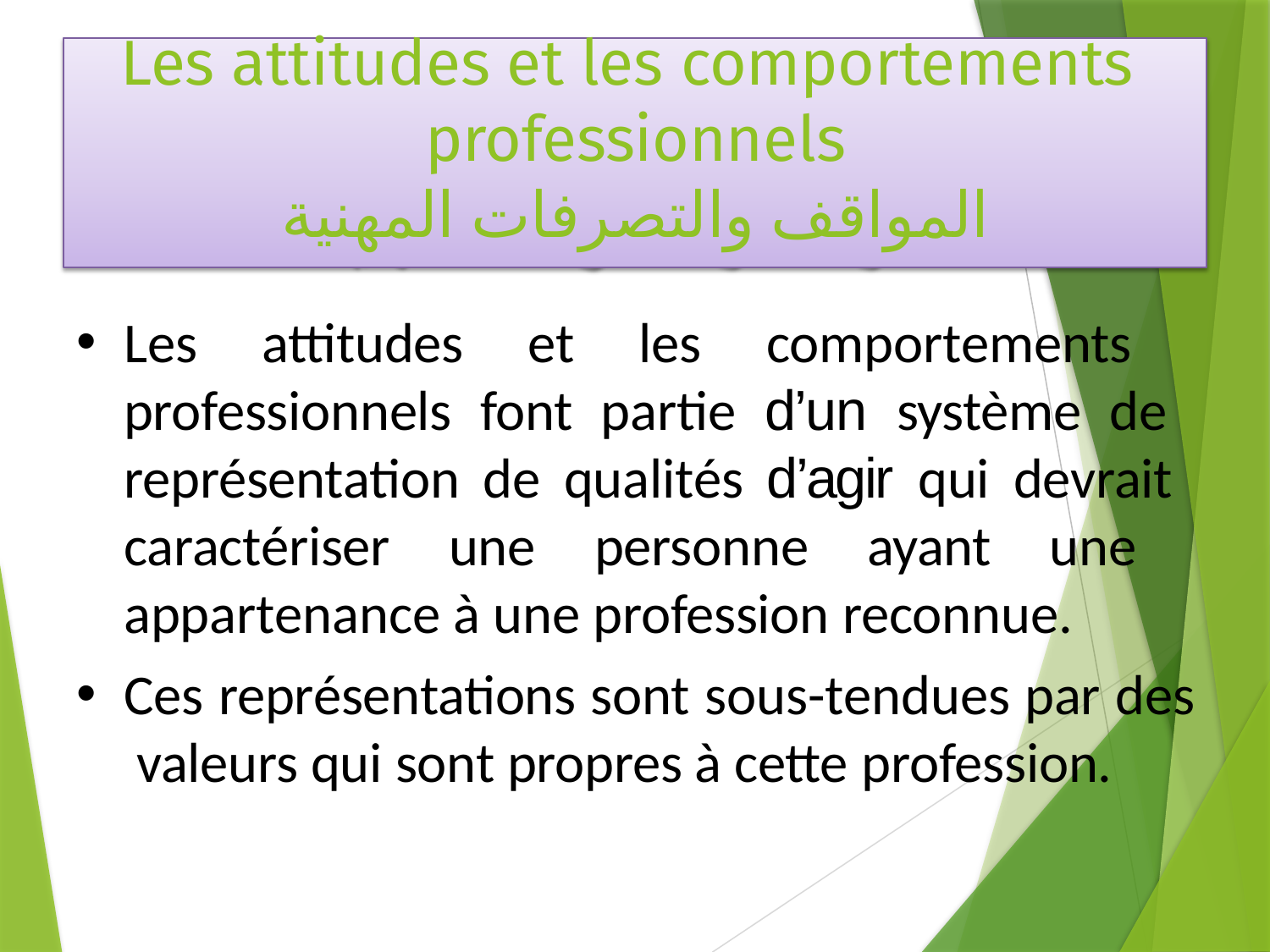

# Les attitudes et les comportements  professionnels المواقف والتصرفات المهنية
Les attitudes et les comportements  professionnels font partie d’un système de  représentation de qualités d’agir qui devrait  caractériser une personne ayant une  appartenance à une profession reconnue.
Ces représentations sont sous-tendues par des  valeurs qui sont propres à cette profession.